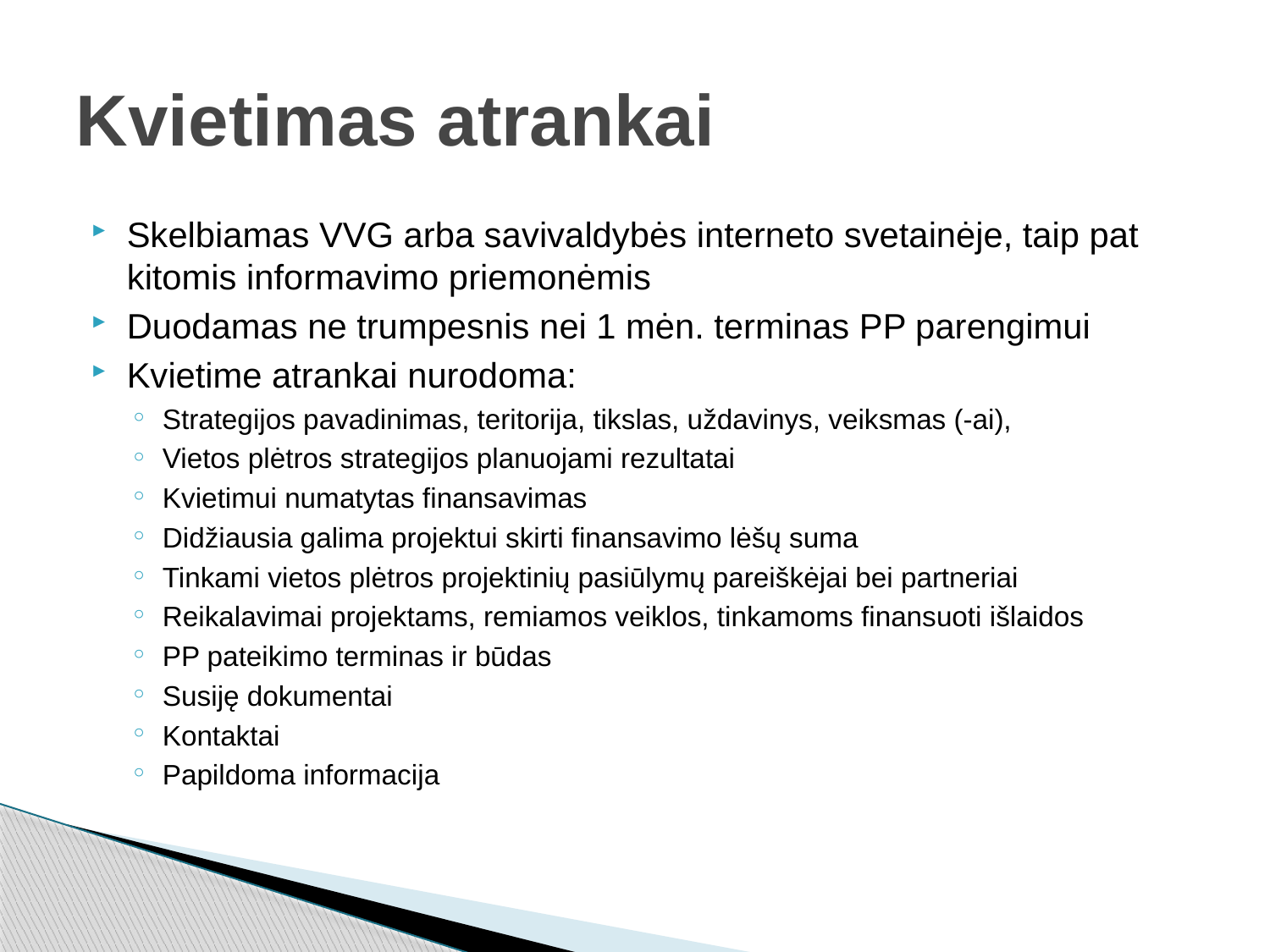

# Kvietimas atrankai
Skelbiamas VVG arba savivaldybės interneto svetainėje, taip pat kitomis informavimo priemonėmis
Duodamas ne trumpesnis nei 1 mėn. terminas PP parengimui
Kvietime atrankai nurodoma:
Strategijos pavadinimas, teritorija, tikslas, uždavinys, veiksmas (-ai),
Vietos plėtros strategijos planuojami rezultatai
Kvietimui numatytas finansavimas
Didžiausia galima projektui skirti finansavimo lėšų suma
Tinkami vietos plėtros projektinių pasiūlymų pareiškėjai bei partneriai
Reikalavimai projektams, remiamos veiklos, tinkamoms finansuoti išlaidos
PP pateikimo terminas ir būdas
Susiję dokumentai
Kontaktai
Papildoma informacija